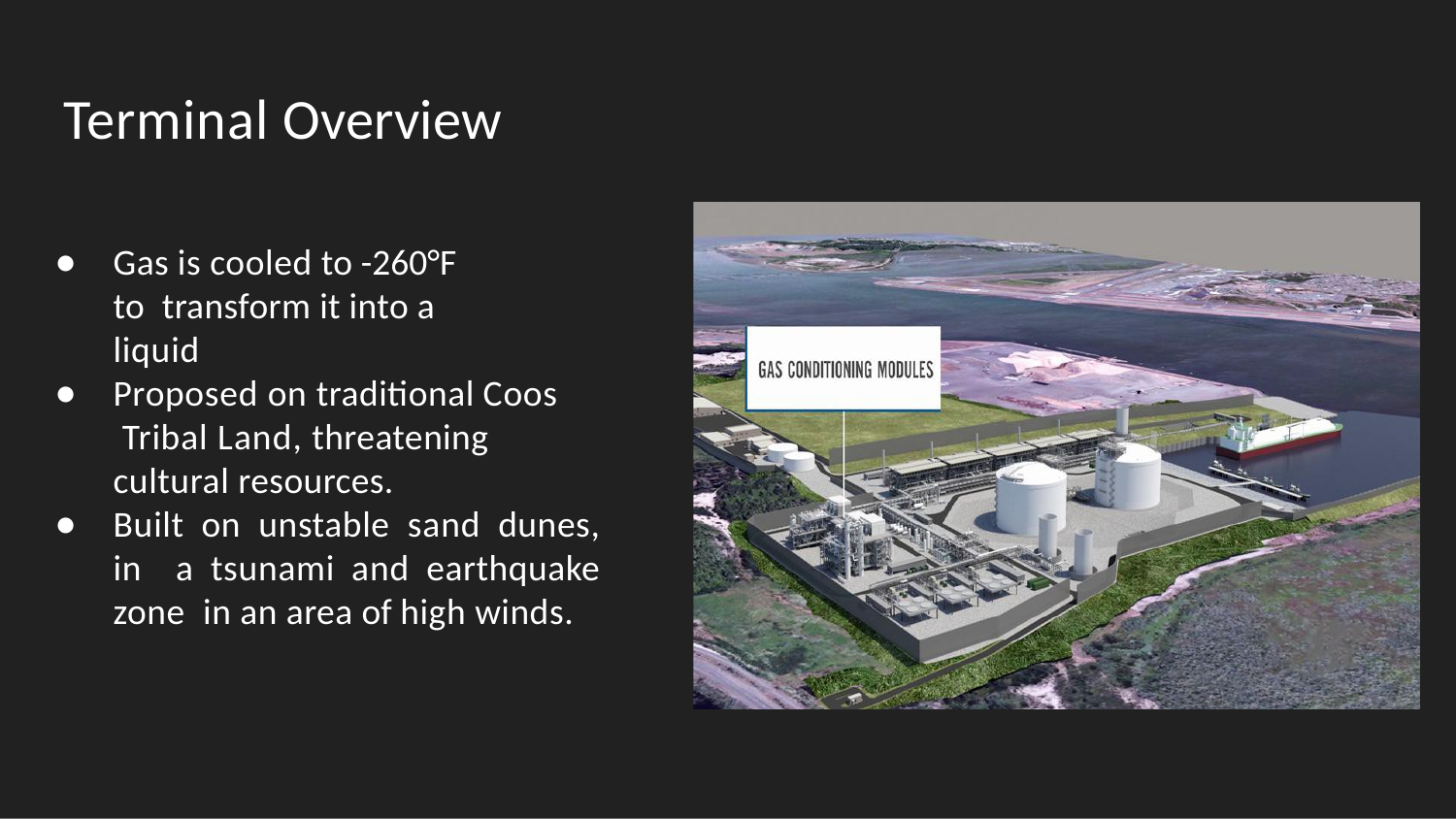

# Terminal Overview

Gas is cooled to -260°F to  transform it into a liquid
Proposed on traditional Coos  Tribal Land, threatening  cultural resources.
Built on unstable sand dunes, in  a tsunami and earthquake zone  in an area of high winds.